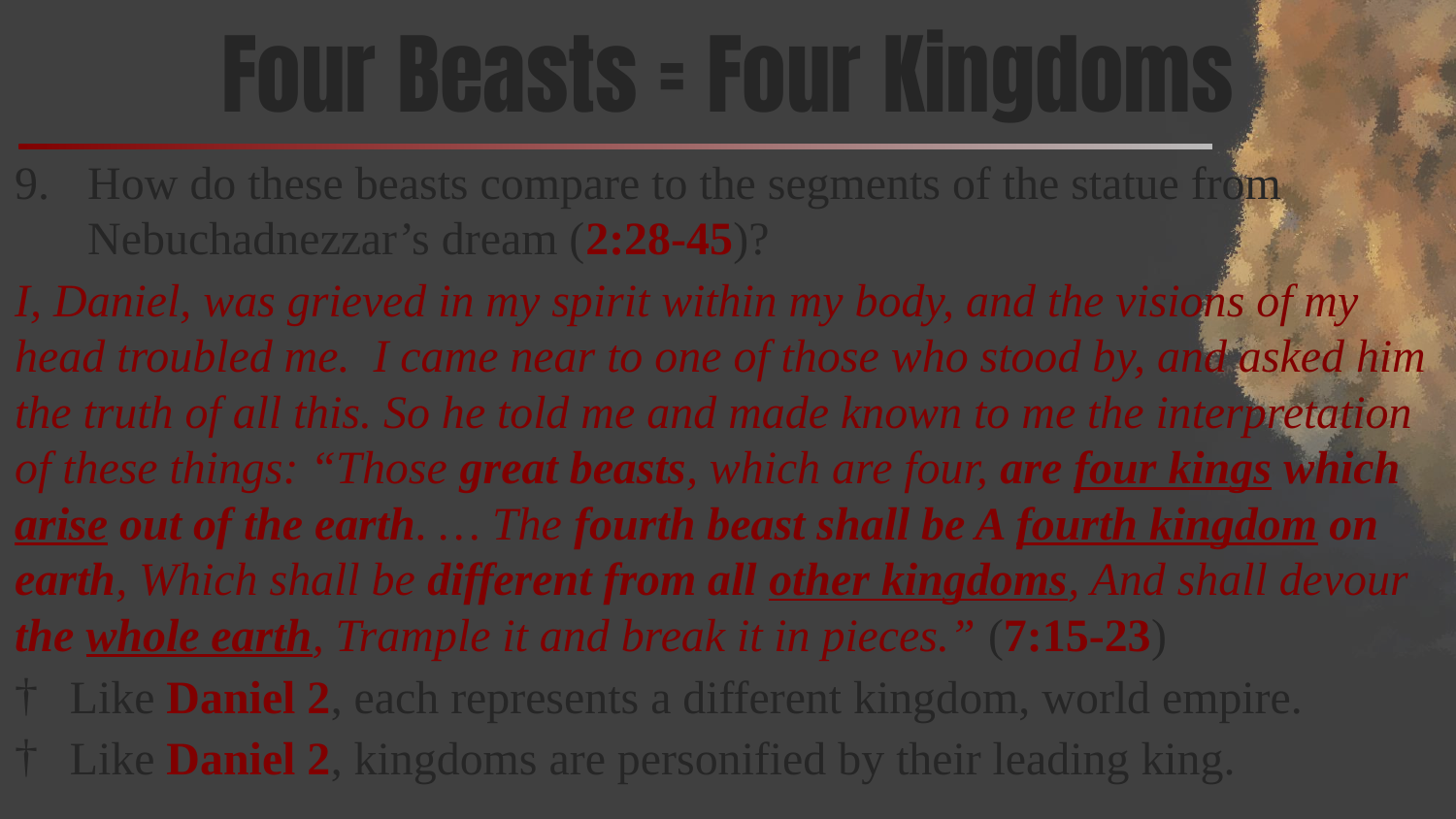

# Four Beasts = Four Kingdoms
How do these beasts compare to the segments of the statue from Nebuchadnezzar’s dream (2:28-45)?
I, Daniel, was grieved in my spirit within my body, and the visions of my head troubled me.  I came near to one of those who stood by, and asked him the truth of all this. So he told me and made known to me the interpretation of these things: “Those great beasts, which are four, are four kings which arise out of the earth. … The fourth beast shall be A fourth kingdom on earth, Which shall be different from all other kingdoms, And shall devour the whole earth, Trample it and break it in pieces.” (7:15-23)
Like Daniel 2, each represents a different kingdom, world empire.
Like Daniel 2, kingdoms are personified by their leading king.